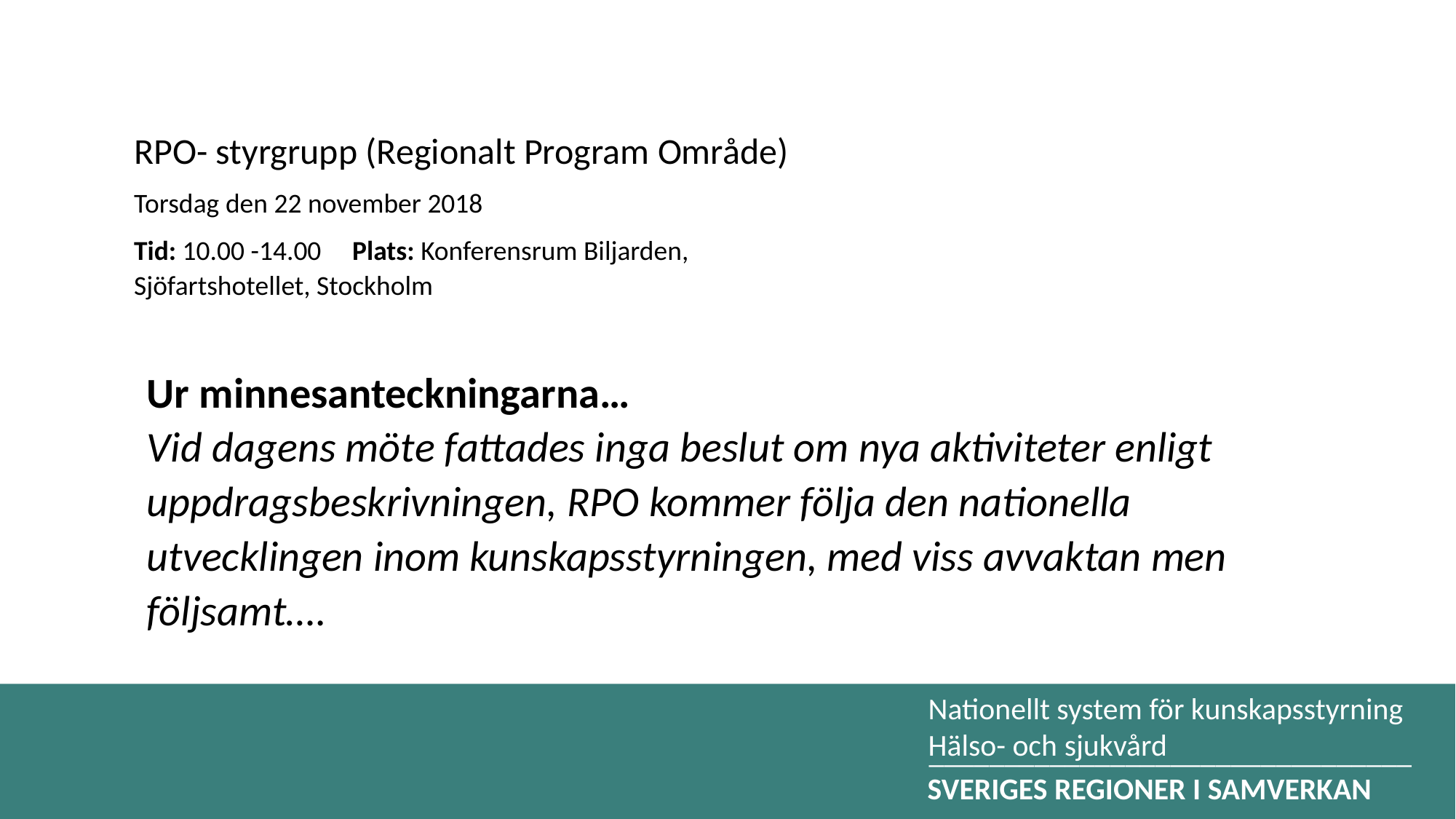

RPO- styrgrupp (Regionalt Program Område)
Torsdag den 22 november 2018
Tid: 10.00 -14.00	Plats: Konferensrum Biljarden, Sjöfartshotellet, Stockholm

Ur minnesanteckningarna…
Vid dagens möte fattades inga beslut om nya aktiviteter enligt uppdragsbeskrivningen, RPO kommer följa den nationella utvecklingen inom kunskapsstyrningen, med viss avvaktan men följsamt….